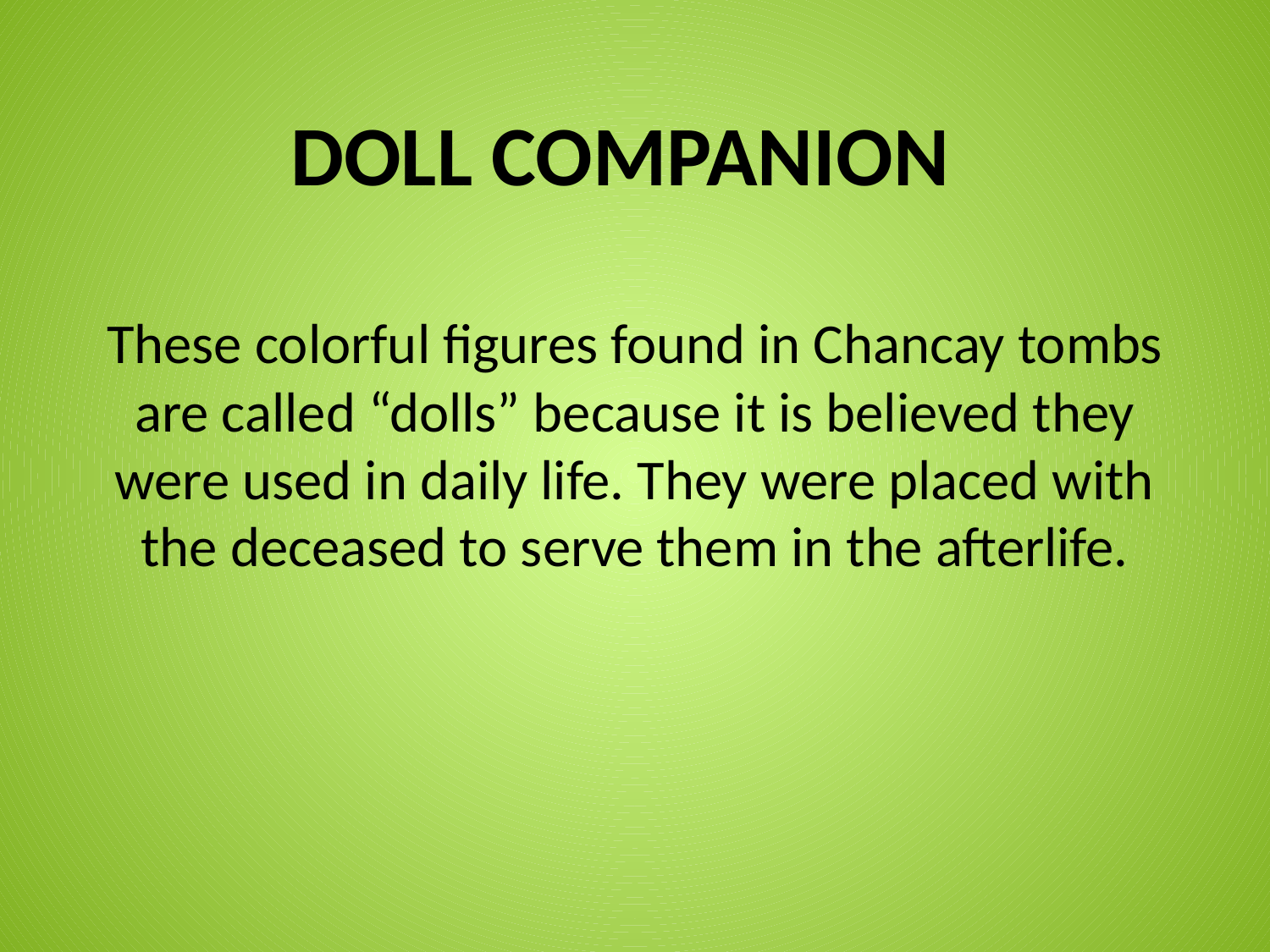

DOLL COMPANION

These colorful figures found in Chancay tombs are called “dolls” because it is believed they were used in daily life. They were placed with the deceased to serve them in the afterlife.